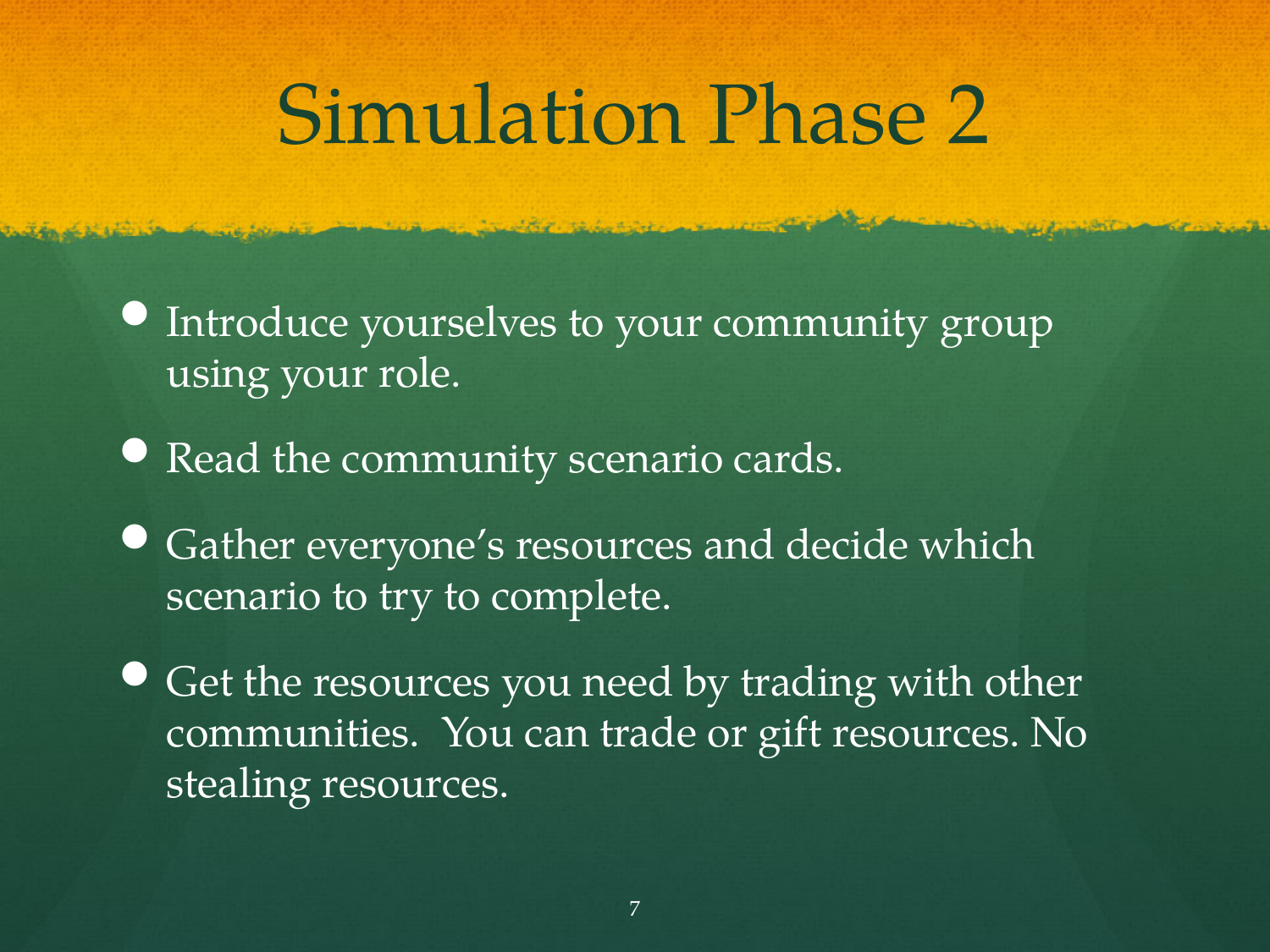

# Simulation Phase 2
Introduce yourselves to your community group using your role.
Read the community scenario cards.
Gather everyone’s resources and decide which scenario to try to complete.
Get the resources you need by trading with other communities.  You can trade or gift resources. No stealing resources.
7